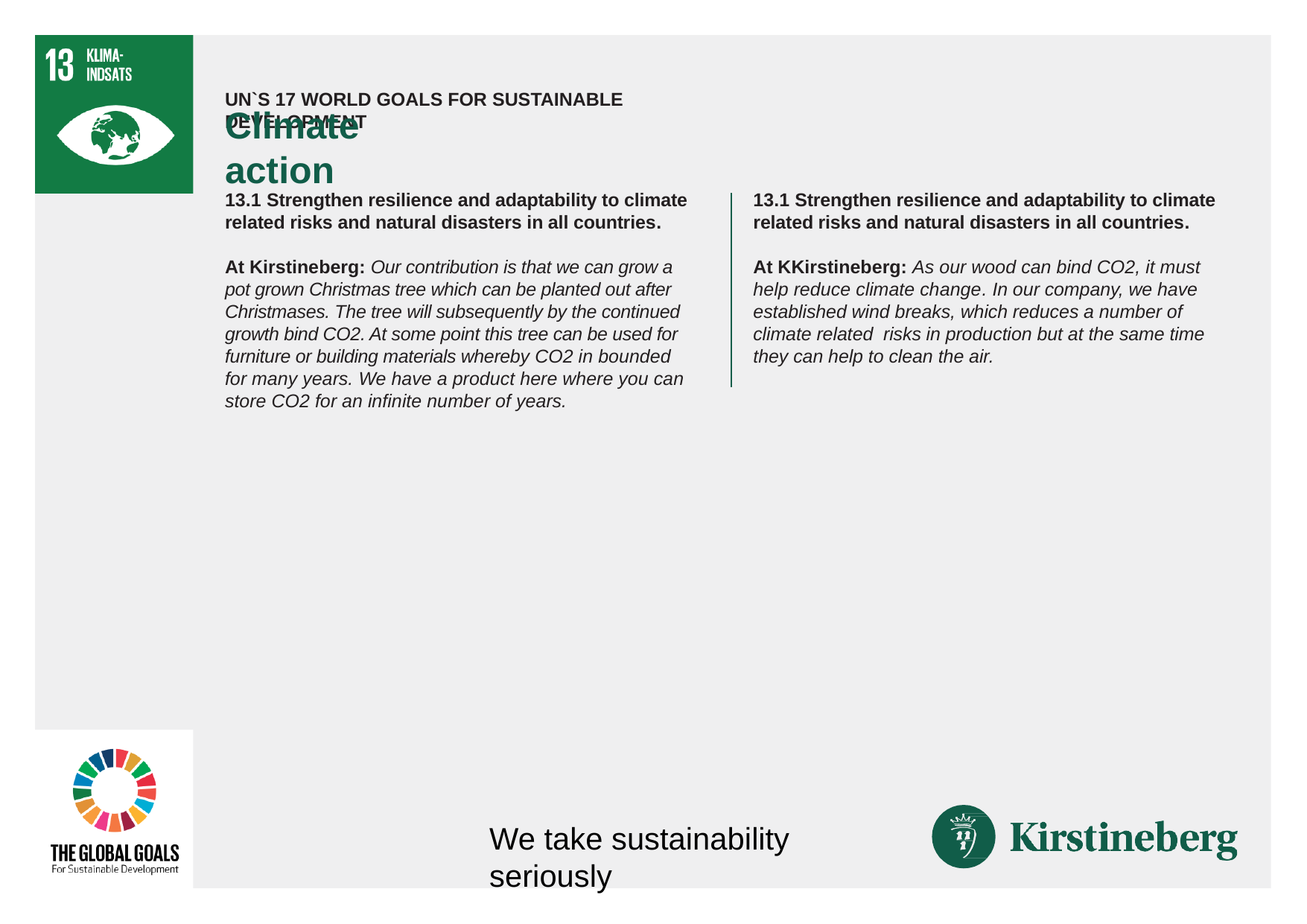

UN`S 17 WORLD GOALS FOR SUSTAINABLE DEVELOPMENT

# Climate action
13.1 Strengthen resilience and adaptability to climate related risks and natural disasters in all countries.
13.1 Strengthen resilience and adaptability to climate related risks and natural disasters in all countries.

At Kirstineberg: Our contribution is that we can grow a pot grown Christmas tree which can be planted out after Christmases. The tree will subsequently by the continued growth bind CO2. At some point this tree can be used for furniture or building materials whereby CO2 in bounded for many years. We have a product here where you can store CO2 for an infinite number of years.
At KKirstineberg: As our wood can bind CO2, it must help reduce climate change. In our company, we have established wind breaks, which reduces a number of  climate related  risks in production but at the same time they can help to clean the air.
We take sustainability seriously